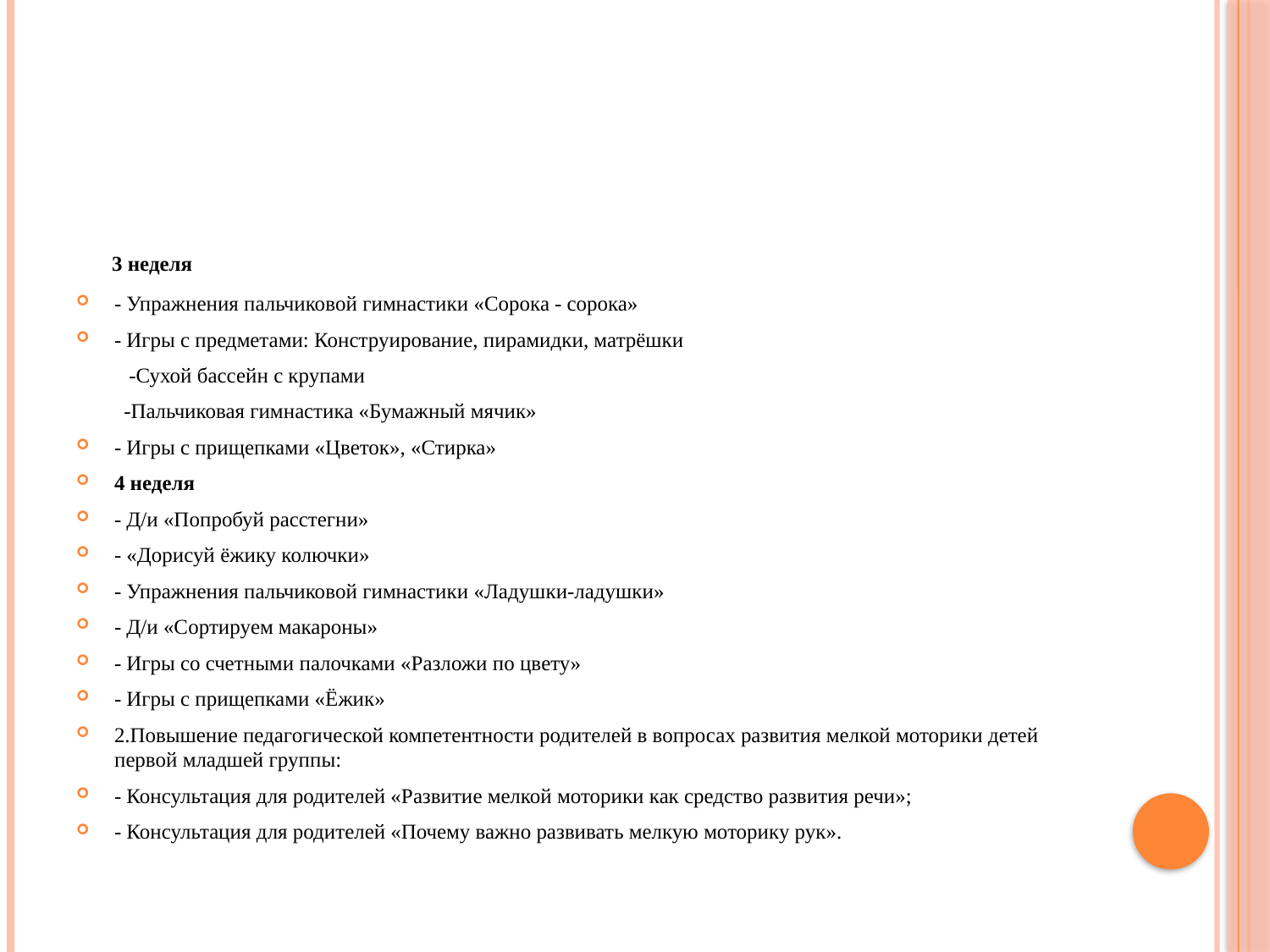

#
   3 неделя
- Упражнения пальчиковой гимнастики «Сорока - сорока»
- Игры с предметами: Конструирование, пирамидки, матрёшки
          -Сухой бассейн с крупами
         -Пальчиковая гимнастика «Бумажный мячик»
- Игры с прищепками «Цветок», «Стирка»
4 неделя
- Д/и «Попробуй расстегни»
- «Дорисуй ёжику колючки»
- Упражнения пальчиковой гимнастики «Ладушки-ладушки»
- Д/и «Сортируем макароны»
- Игры со счетными палочками «Разложи по цвету»
- Игры с прищепками «Ёжик»
2.Повышение педагогической компетентности родителей в вопросах развития мелкой моторики детей первой младшей группы:
- Консультация для родителей «Развитие мелкой моторики как средство развития речи»;
- Консультация для родителей «Почему важно развивать мелкую моторику рук».